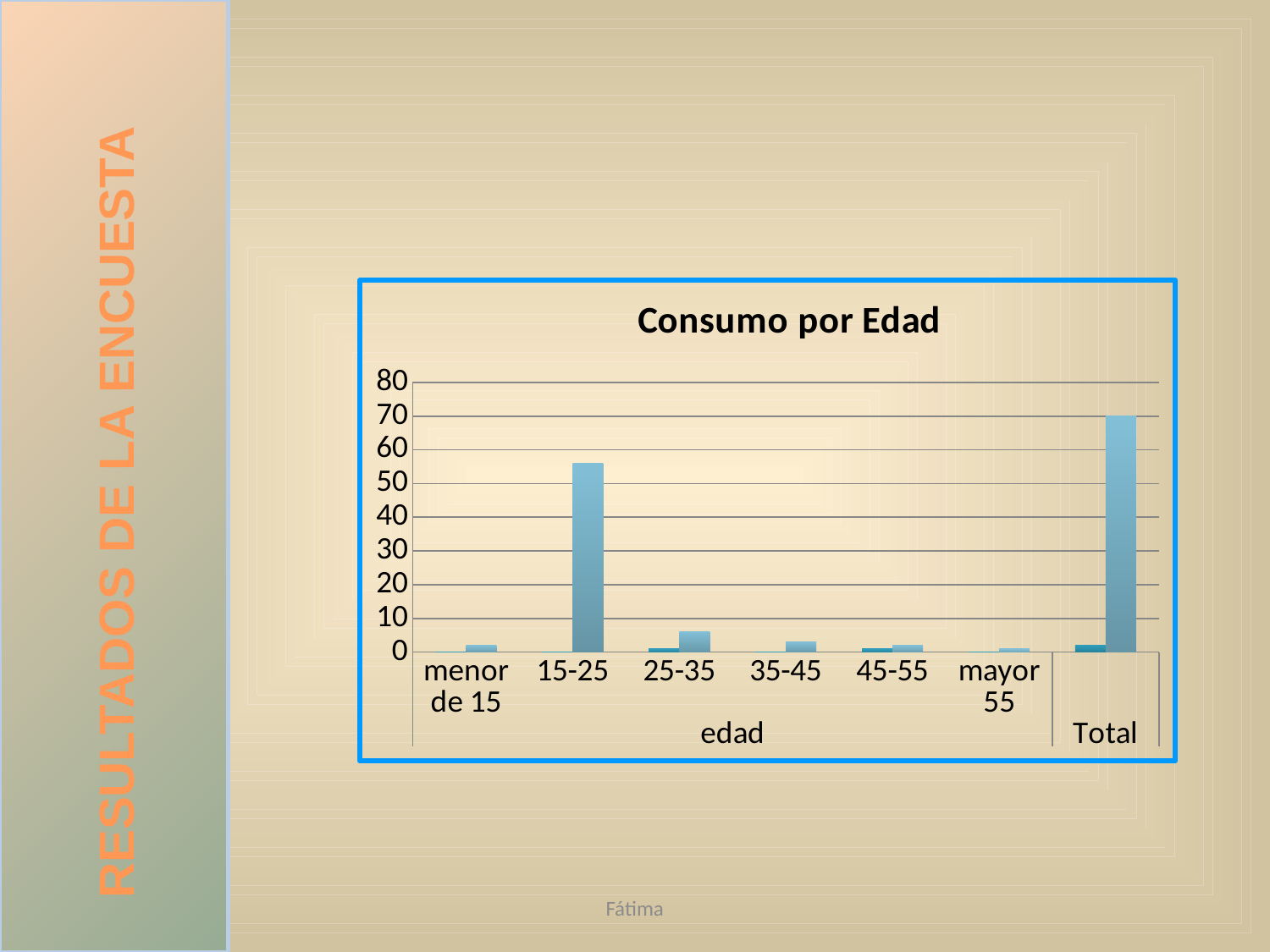

RESULTADOS DE LA ENCUESTA

### Chart: Consumo por Edad

| Category | consumo no | consumo si |
|---|---|---|
| menor de 15 | 0.0 | 2.0 |
| 15-25 | 0.0 | 56.0 |
| 25-35 | 1.0 | 6.0 |
| 35-45 | 0.0 | 3.0 |
| 45-55 | 1.0 | 2.0 |
| mayor 55 | 0.0 | 1.0 |
|  | 2.0 | 70.0 |
Fátima